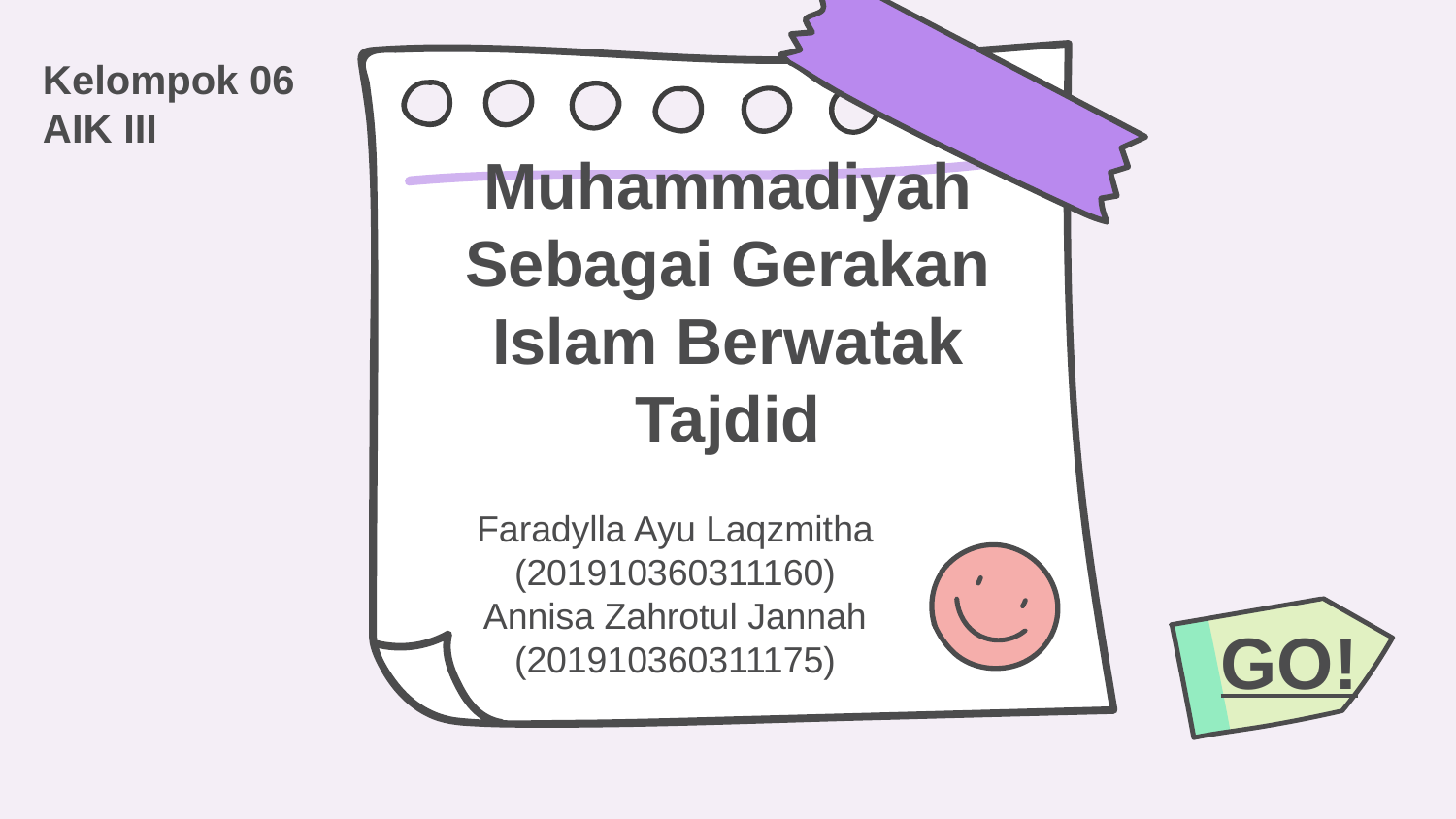

Kelompok 06
AIK III
# Muhammadiyah Sebagai Gerakan Islam Berwatak Tajdid
Faradylla Ayu Laqzmitha (201910360311160)
Annisa Zahrotul Jannah (201910360311175)
GO!